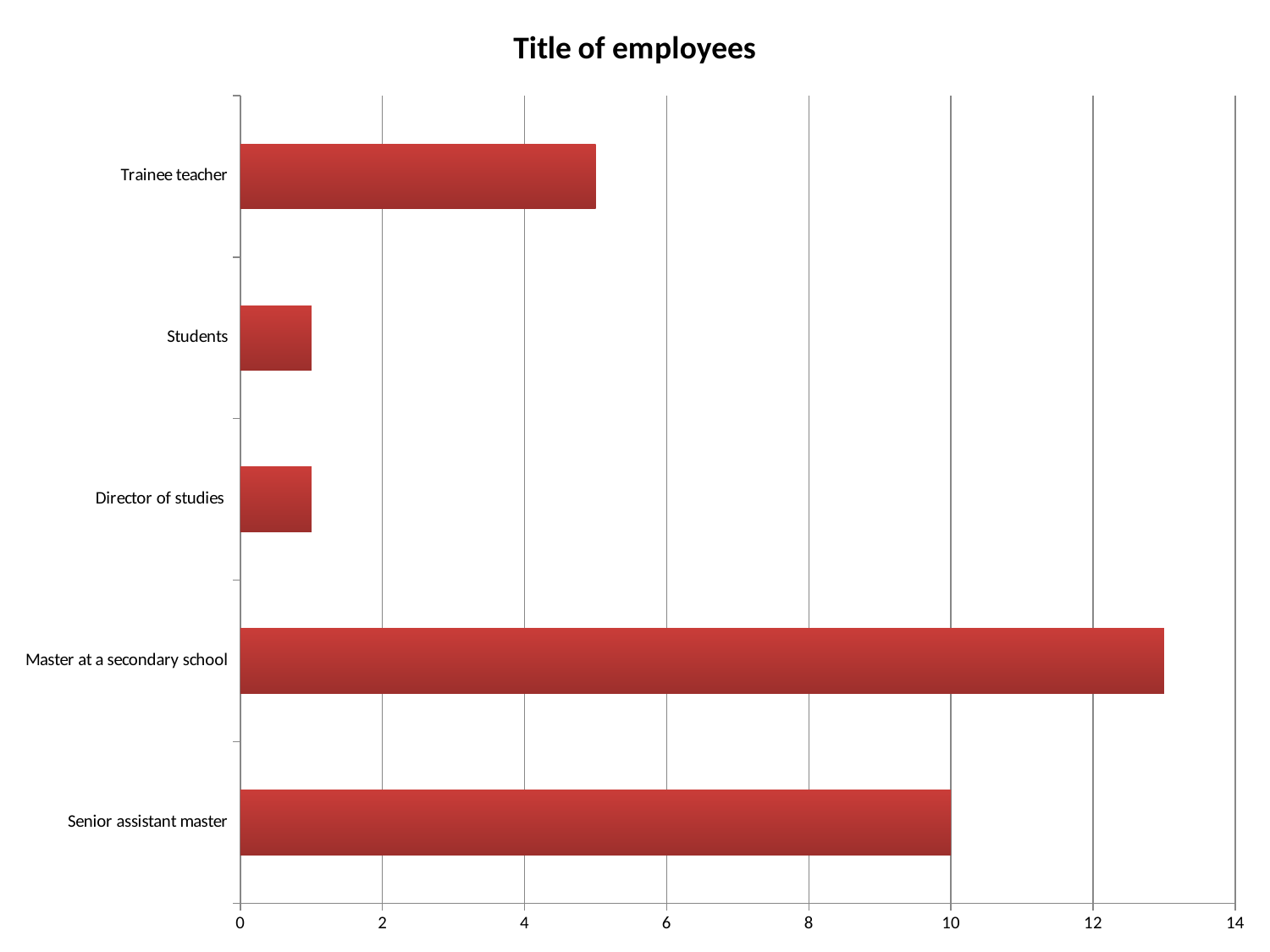

### Chart: Title of employees

| Category |  |
|---|---|
| Senior assistant master | 10.0 |
| Master at a secondary school | 13.0 |
| Director of studies  | 1.0 |
| Students | 1.0 |
| Trainee teacher | 5.0 |